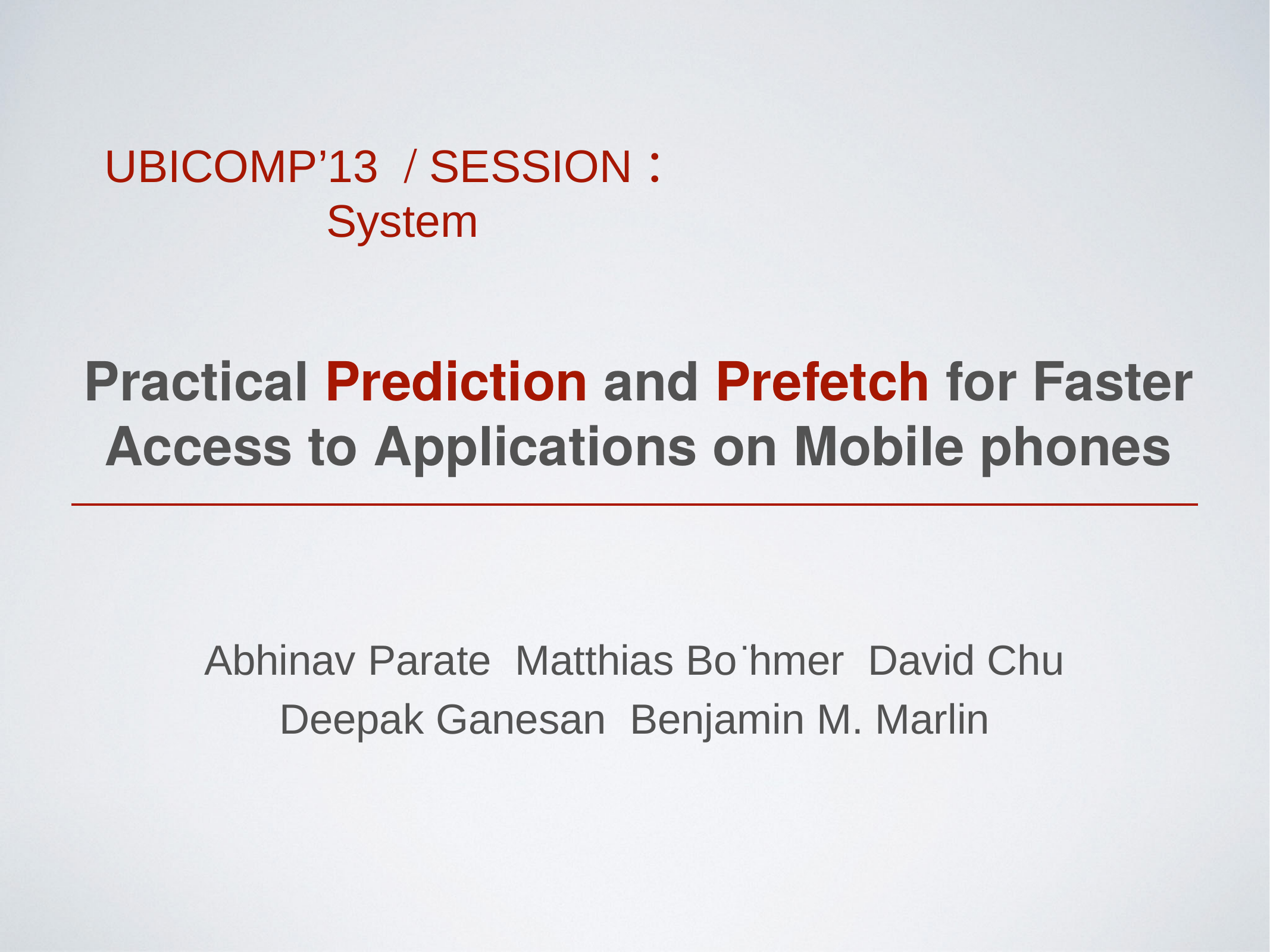

# UBICOMP’13  / SESSION：System
Practical Prediction and Prefetch for Faster Access to Applications on Mobile phones

Abhinav Parate  Matthias Bo ̈hmer  David Chu
Deepak Ganesan  Benjamin M. Marlin
1